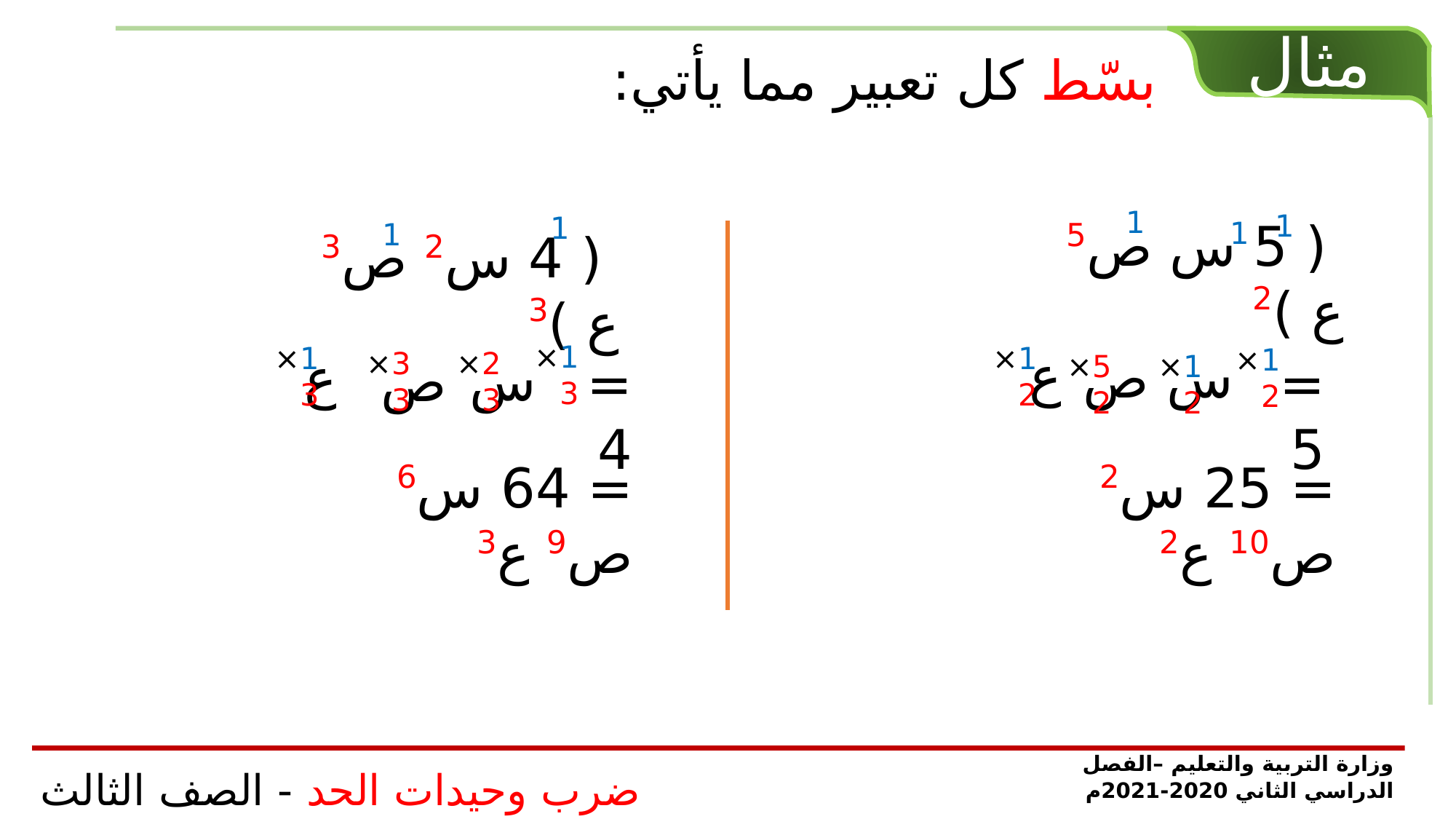

مثال

بسّط كل تعبير مما يأتي:
1
1
1
 ( 5 س ص5 ع )2
1
1
 ( 4 س2 ص3 ع )3
1× 3
1× 3
1× 2
1× 2
ع
ص
س
ع
2× 3
3× 3
س
ص
1× 2
5× 2
=  4
= 5
= 64 س6 ص9 ع3
= 25 س2 ص10 ع2